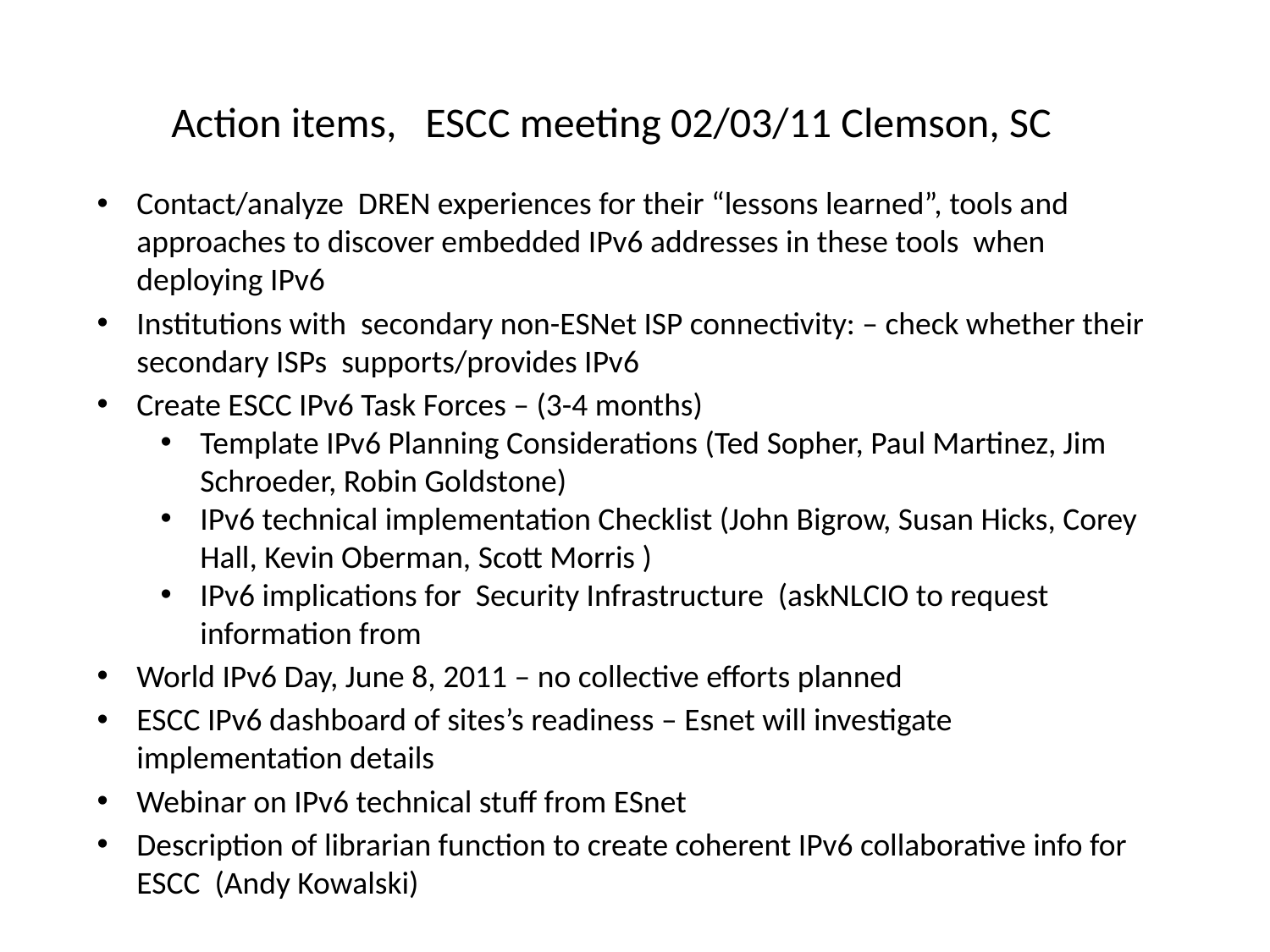

Action items,   ESCC meeting 02/03/11 Clemson, SC
Contact/analyze  DREN experiences for their “lessons learned”, tools and approaches to discover embedded IPv6 addresses in these tools  when deploying IPv6
Institutions with  secondary non-ESNet ISP connectivity: – check whether their secondary ISPs  supports/provides IPv6
Create ESCC IPv6 Task Forces – (3-4 months)
Template IPv6 Planning Considerations (Ted Sopher, Paul Martinez, Jim Schroeder, Robin Goldstone)
IPv6 technical implementation Checklist (John Bigrow, Susan Hicks, Corey Hall, Kevin Oberman, Scott Morris )
IPv6 implications for  Security Infrastructure  (askNLCIO to request information from
World IPv6 Day, June 8, 2011 – no collective efforts planned
ESCC IPv6 dashboard of sites’s readiness – Esnet will investigate implementation details
Webinar on IPv6 technical stuff from ESnet
Description of librarian function to create coherent IPv6 collaborative info for ESCC  (Andy Kowalski)